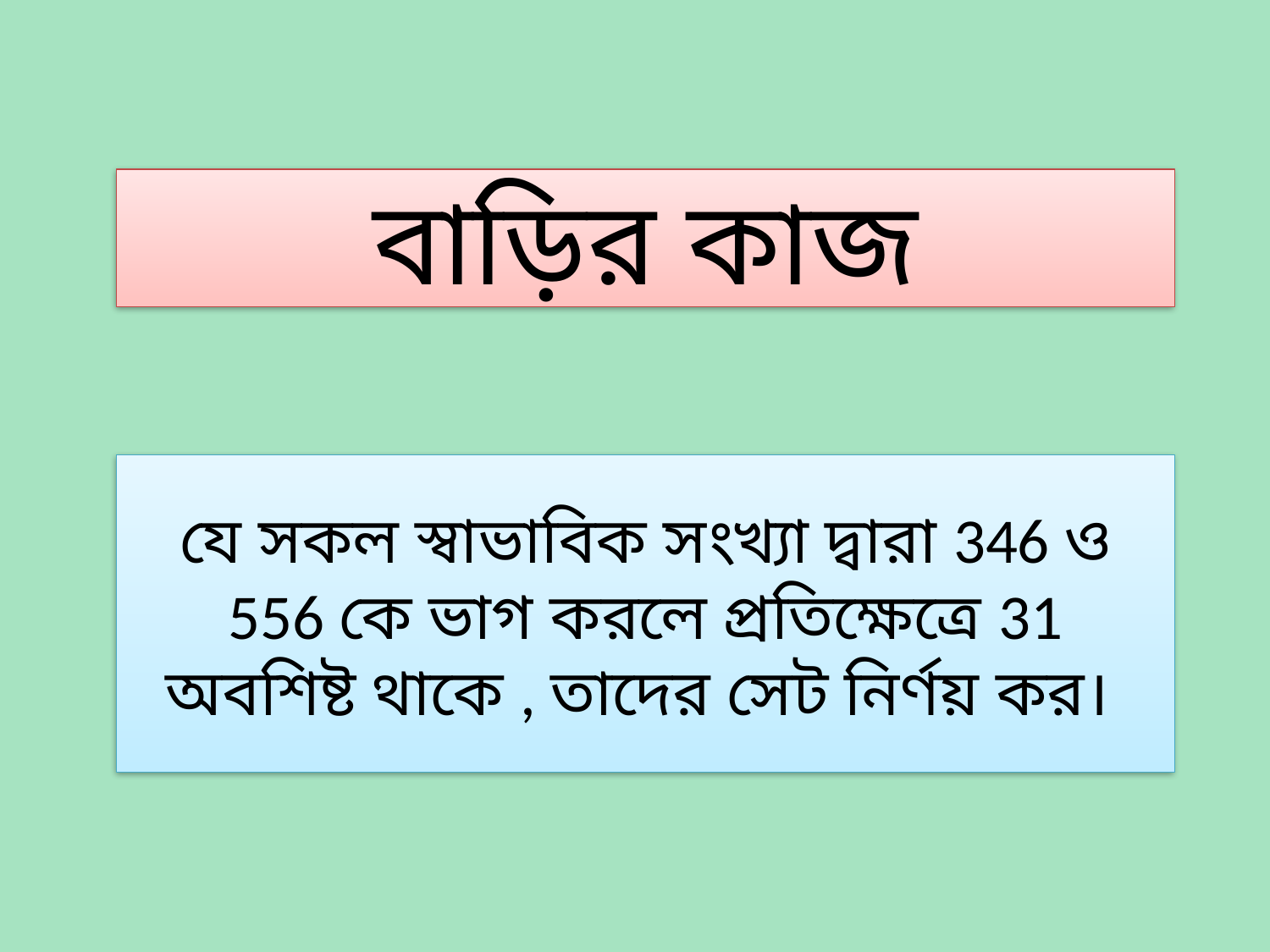

বাড়ির কাজ
যে সকল স্বাভাবিক সংখ্যা দ্বারা 346 ও 556 কে ভাগ করলে প্রতিক্ষেত্রে 31 অবশিষ্ট থাকে , তাদের সেট নির্ণয় কর।